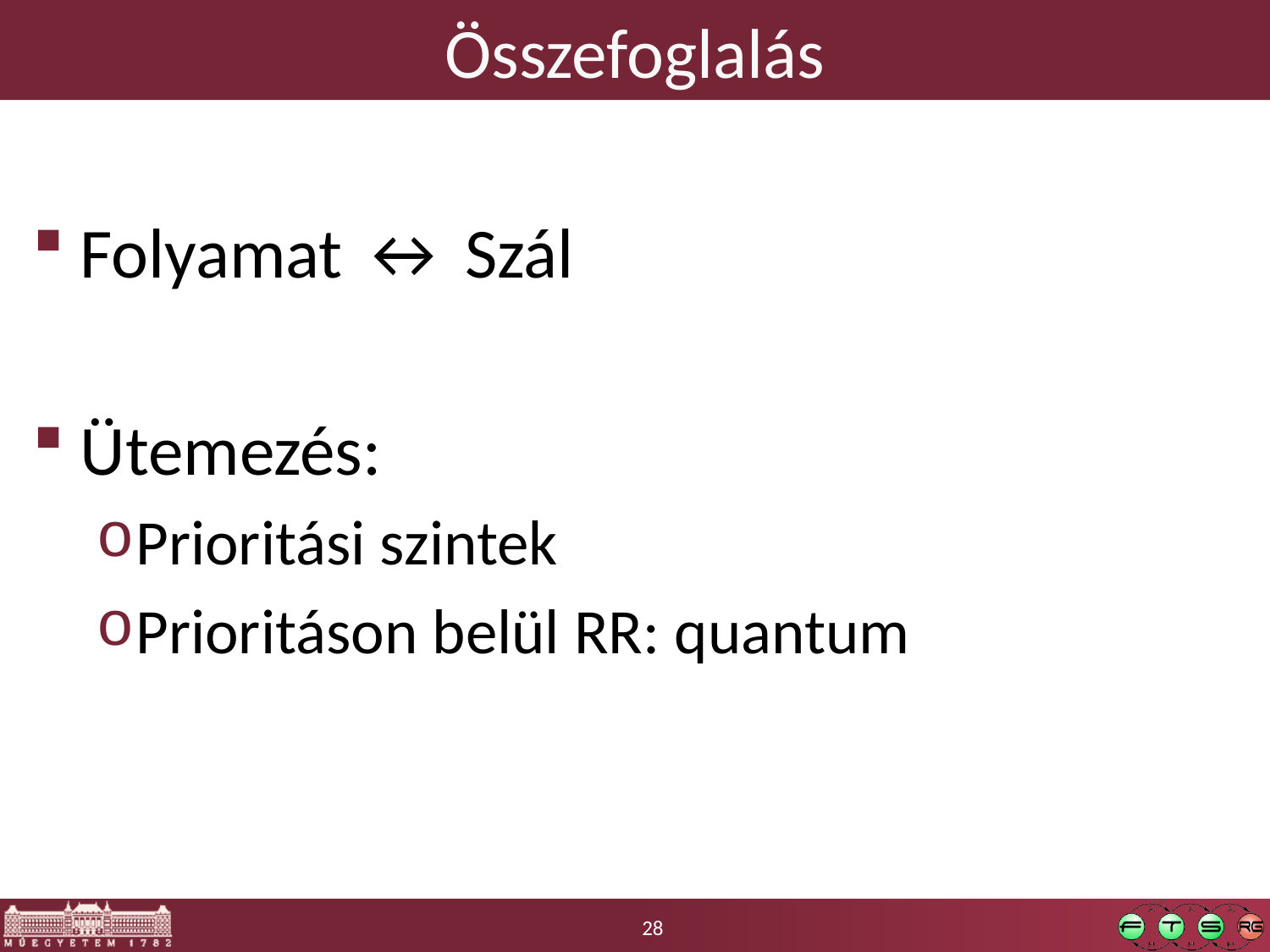

# Összefoglalás

Folyamat ↔ Szál

Ütemezés:
Prioritási szintek
Prioritáson belül RR: quantum

28